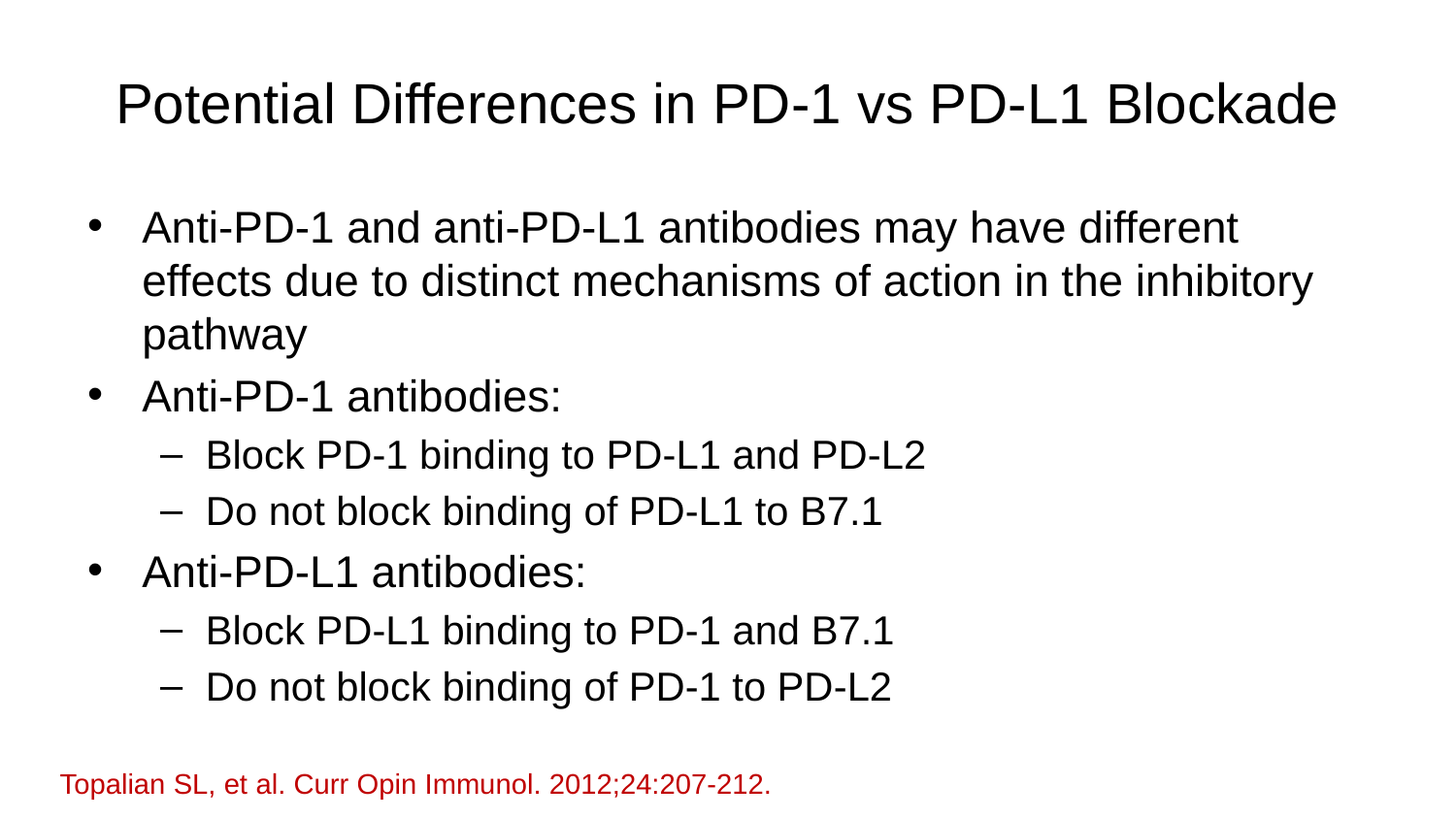

# Potential Differences in PD-1 vs PD-L1 Blockade
Anti-PD-1 and anti-PD-L1 antibodies may have different effects due to distinct mechanisms of action in the inhibitory pathway
Anti-PD-1 antibodies:
Block PD-1 binding to PD-L1 and PD-L2
Do not block binding of PD-L1 to B7.1
Anti-PD-L1 antibodies:
Block PD-L1 binding to PD-1 and B7.1
Do not block binding of PD-1 to PD-L2

Topalian SL, et al. Curr Opin Immunol. 2012;24:207-212.